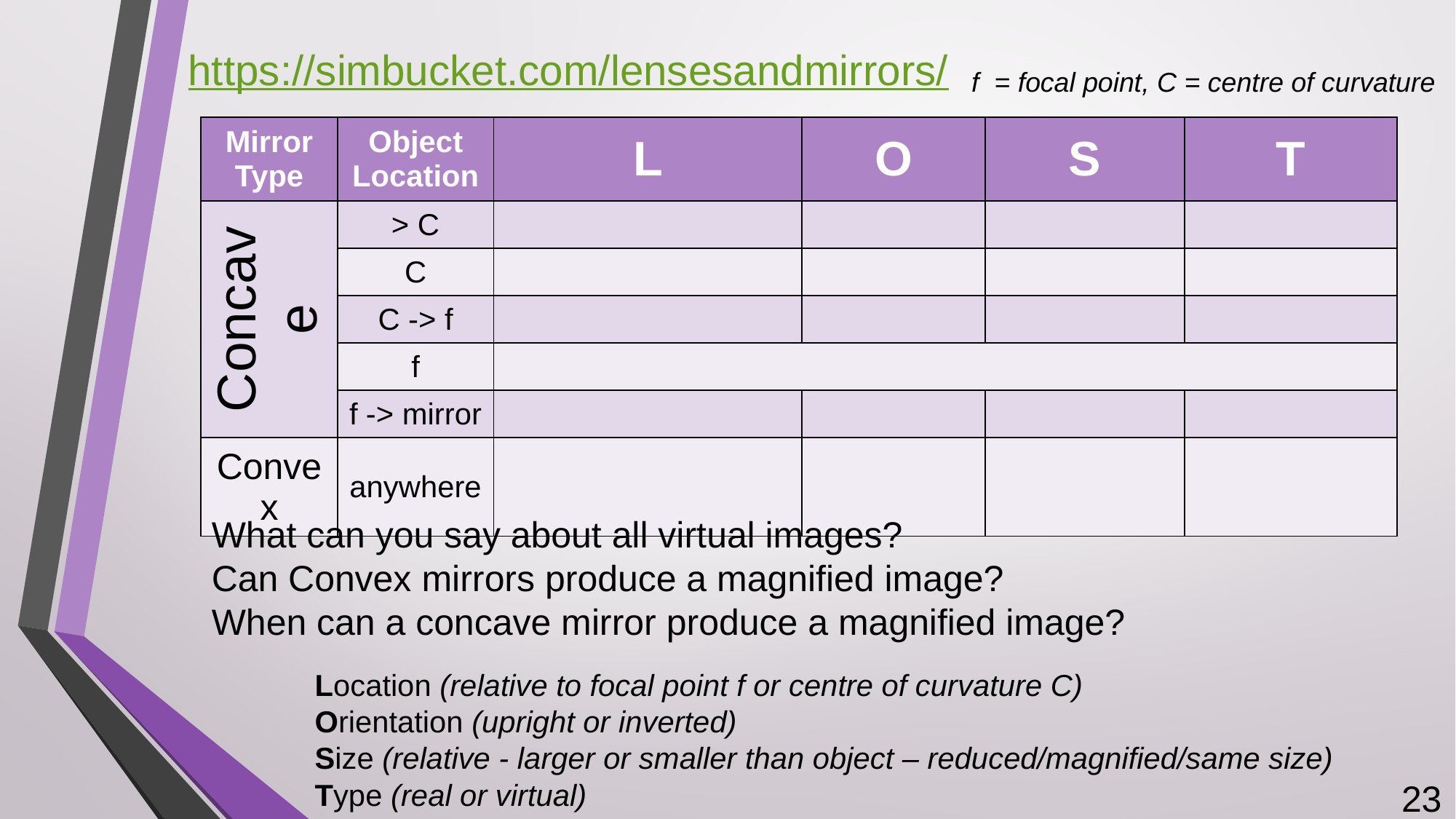

# https://simbucket.com/lensesandmirrors/
f  = focal point, C = centre of curvature
| Mirror Type | Object Location | L | O | S | T |
| --- | --- | --- | --- | --- | --- |
| Concave | > C |  |  |  |  |
|  | C |  |  |  |  |
|  | C -> f |  |  |  |  |
|  | f |  |  |  |  |
|  | f -> mirror |  |  |  |  |
| Convex | anywhere |  |  |  |  |
What can you say about all virtual images?
Can Convex mirrors produce a magnified image?
When can a concave mirror produce a magnified image?
Location (relative to focal point f or centre of curvature C)
Orientation (upright or inverted)
Size (relative - larger or smaller than object – reduced/magnified/same size)
Type (real or virtual)
23